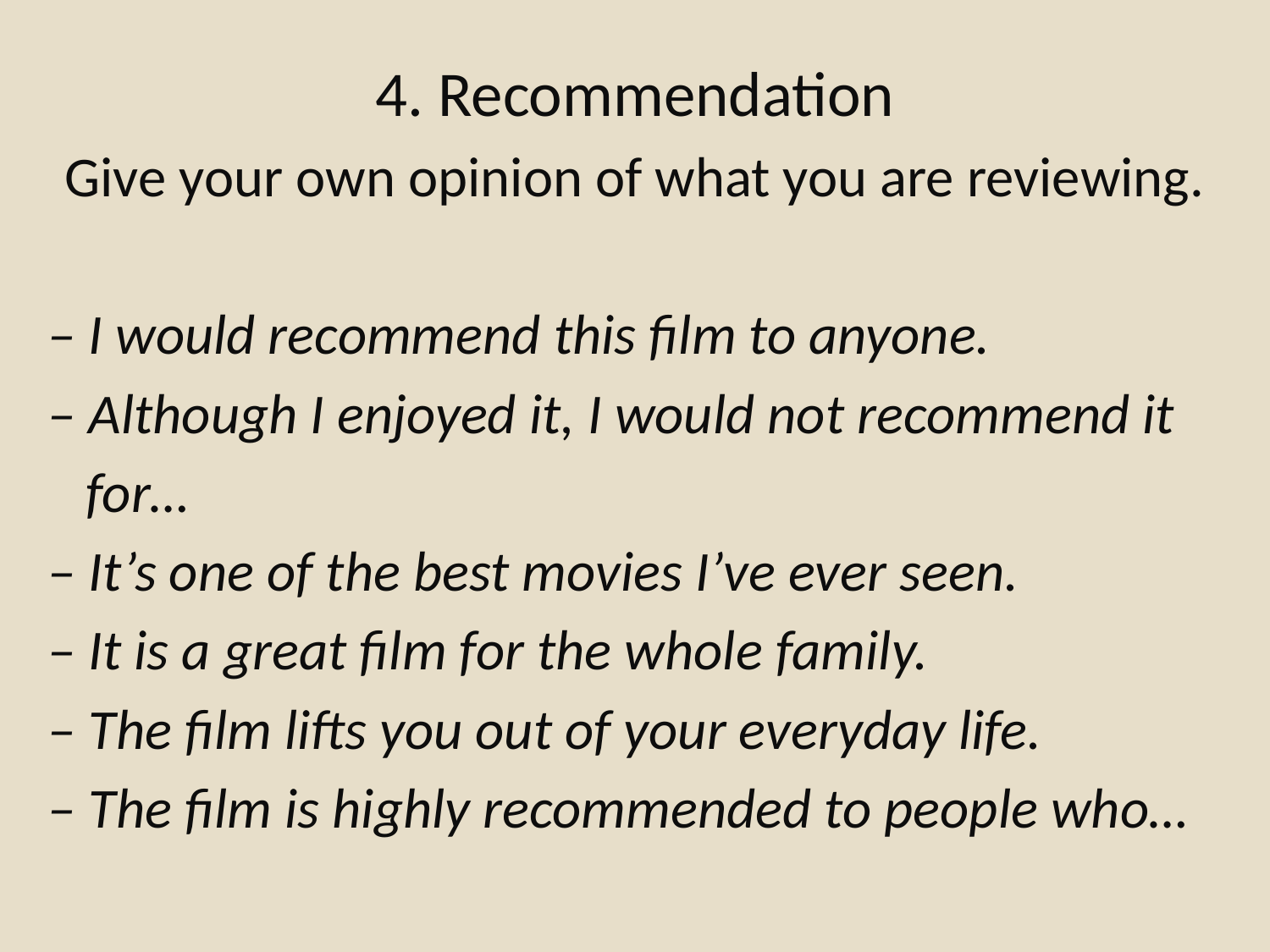

#
4. Recommendation
Give your own opinion of what you are reviewing.

– I would recommend this film to anyone.
– Although I enjoyed it, I would not recommend it
   for…
– It’s one of the best movies I’ve ever seen.
– It is a great film for the whole family.
– The film lifts you out of your everyday life.
– The film is highly recommended to people who…